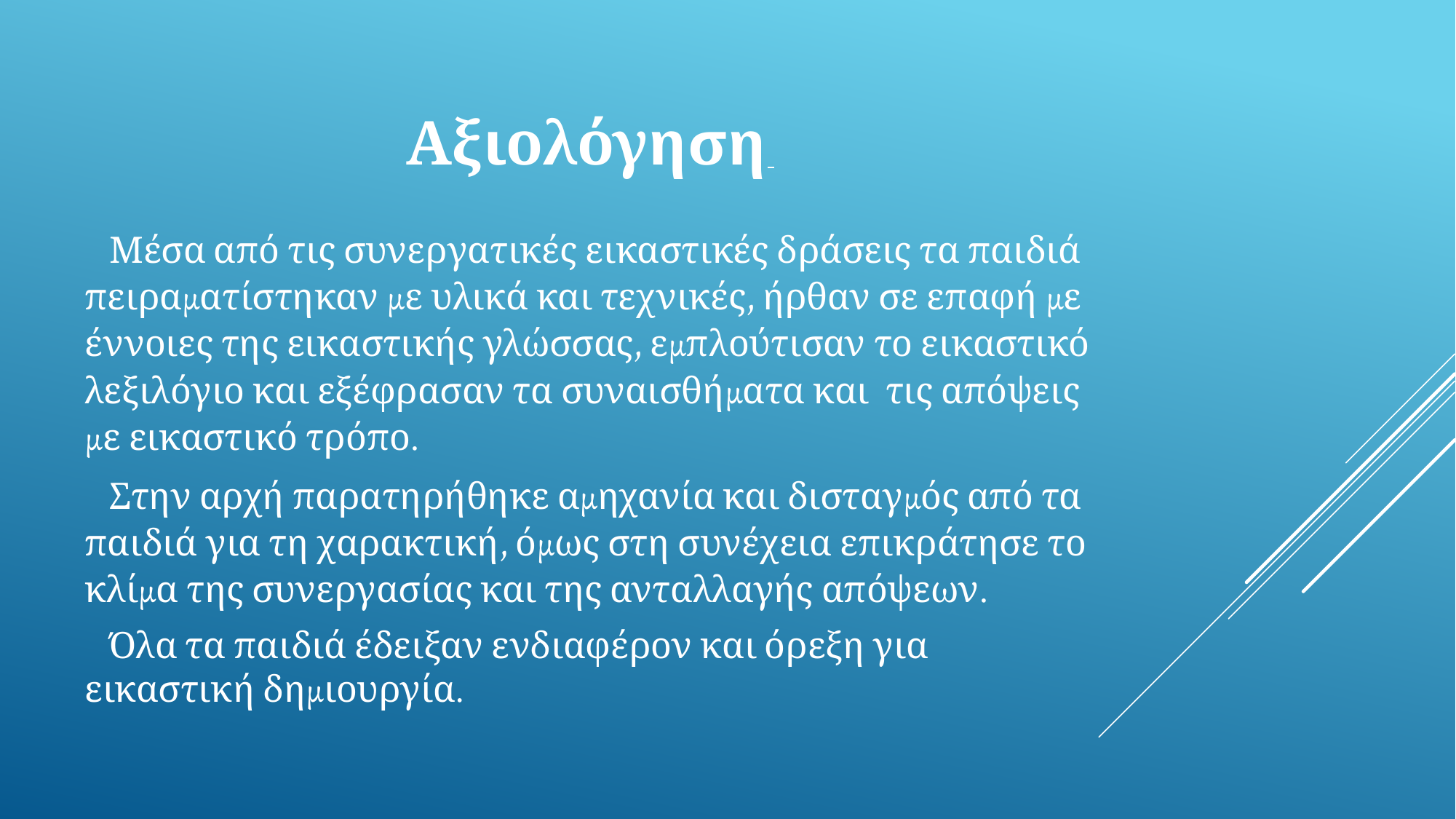

Αξιολόγηση
   Μέσα από τις συνεργατικές εικαστικές δράσεις τα παιδιά πειραματίστηκαν με υλικά και τεχνικές, ήρθαν σε επαφή με έννοιες της εικαστικής γλώσσας, εμπλούτισαν το εικαστικό λεξιλόγιο και εξέφρασαν τα συναισθήματα και  τις απόψεις με εικαστικό τρόπο.
   Στην αρχή παρατηρήθηκε αμηχανία και δισταγμός από τα παιδιά για τη χαρακτική, όμως στη συνέχεια επικράτησε το κλίμα της συνεργασίας και της ανταλλαγής απόψεων.
   Όλα τα παιδιά έδειξαν ενδιαφέρον και όρεξη για εικαστική δημιουργία.